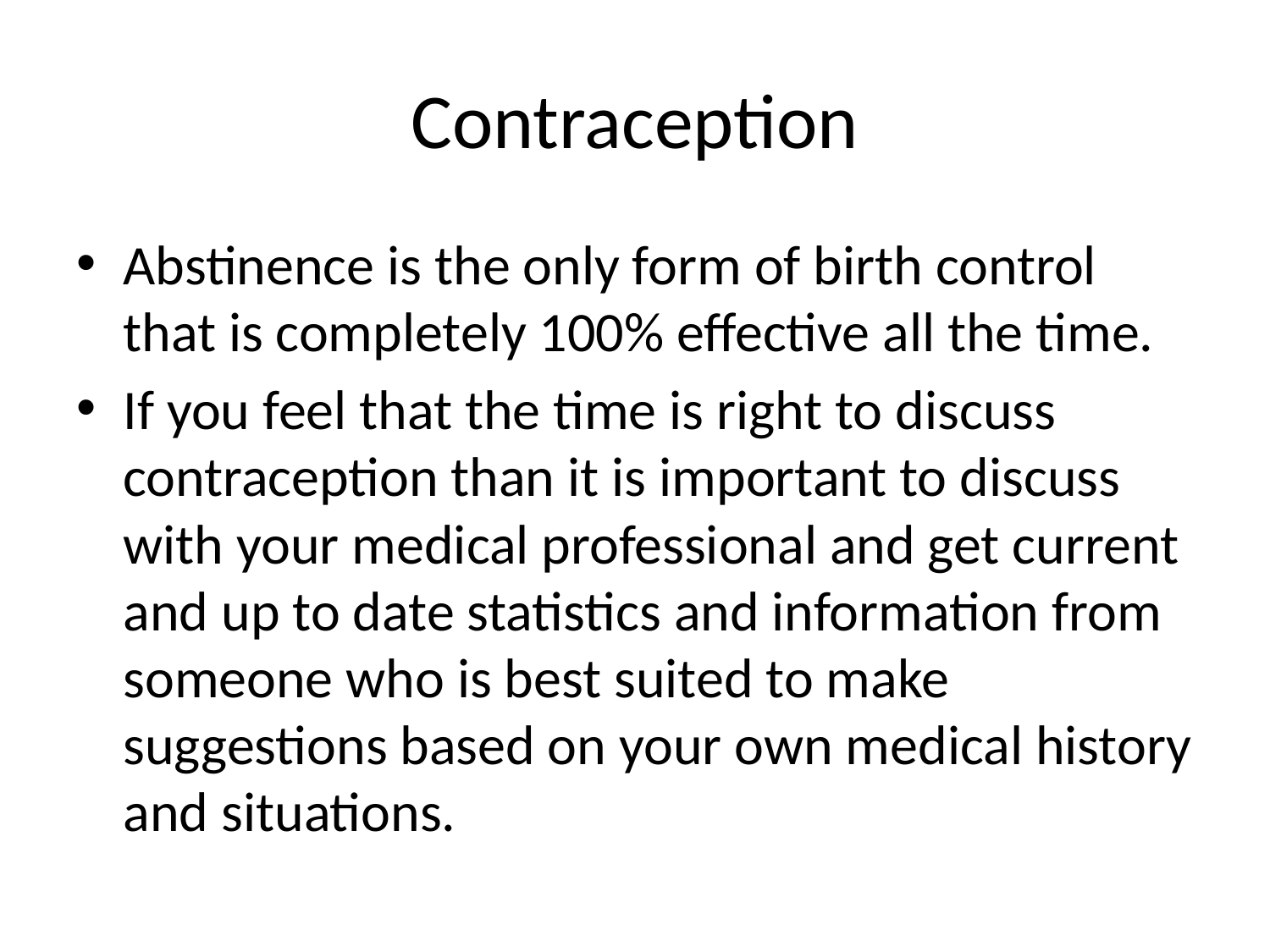

# Contraception
Abstinence is the only form of birth control that is completely 100% effective all the time.
If you feel that the time is right to discuss contraception than it is important to discuss with your medical professional and get current and up to date statistics and information from someone who is best suited to make suggestions based on your own medical history and situations.